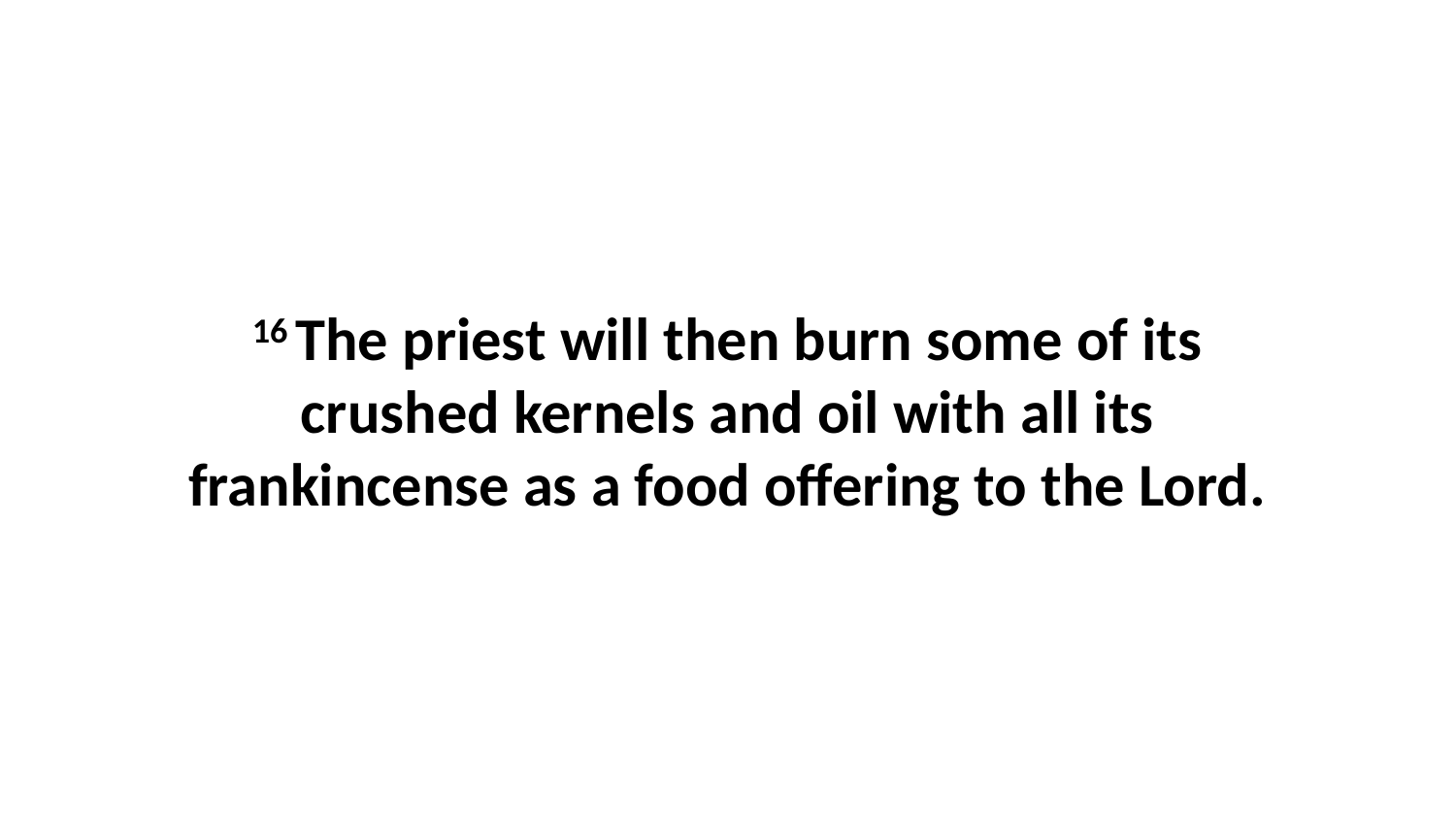

16 The priest will then burn some of its crushed kernels and oil with all its frankincense as a food offering to the Lord.